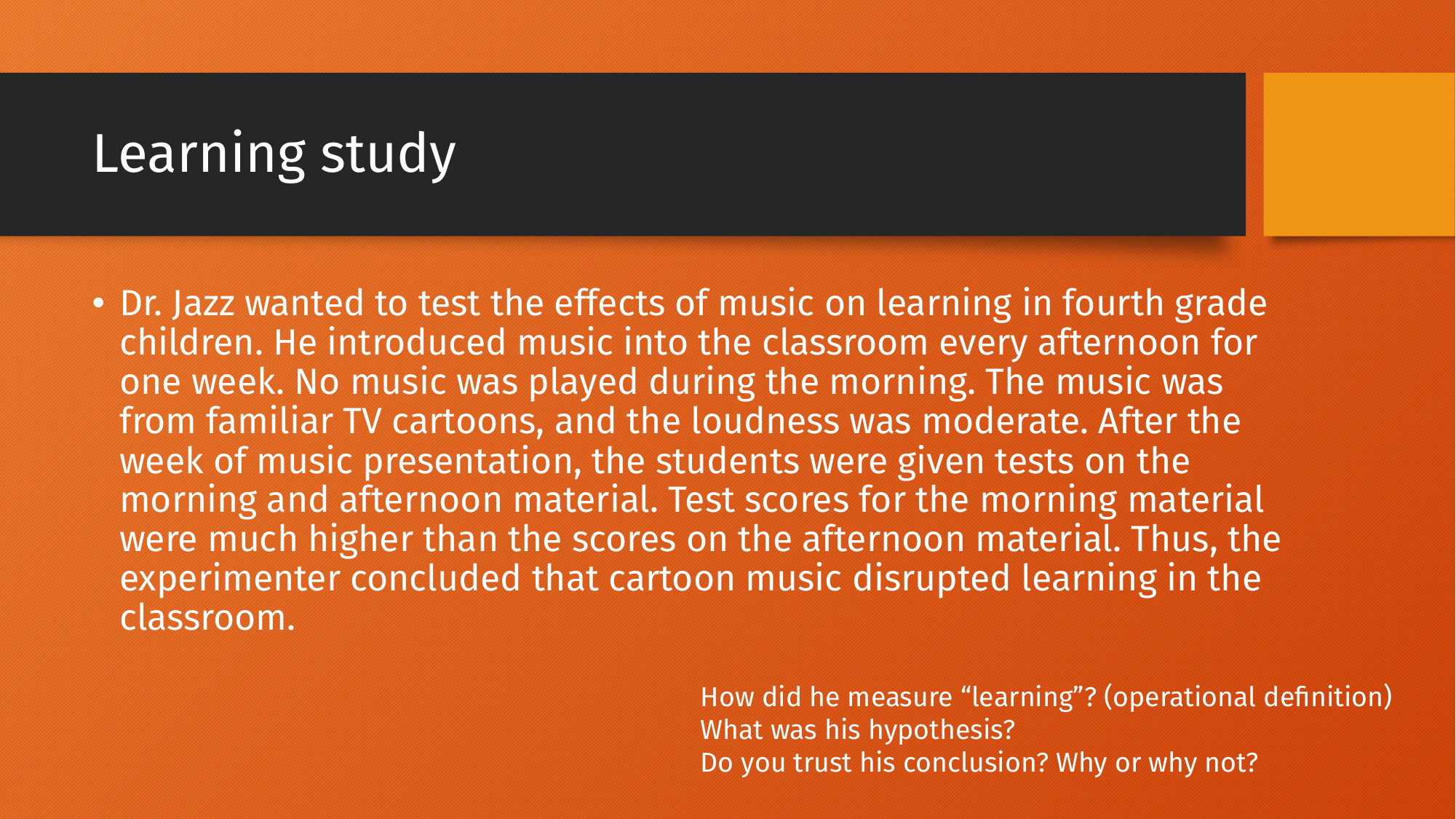

# Learning study
Dr. Jazz wanted to test the effects of music on learning in fourth grade children. He introduced music into the classroom every afternoon for one week. No music was played during the morning. The music was from familiar TV cartoons, and the loudness was moderate. After the week of music presentation, the students were given tests on the morning and afternoon material. Test scores for the morning material were much higher than the scores on the afternoon material. Thus, the experimenter concluded that cartoon music disrupted learning in the classroom.
How did he measure “learning”? (operational definition)
What was his hypothesis?
Do you trust his conclusion? Why or why not?